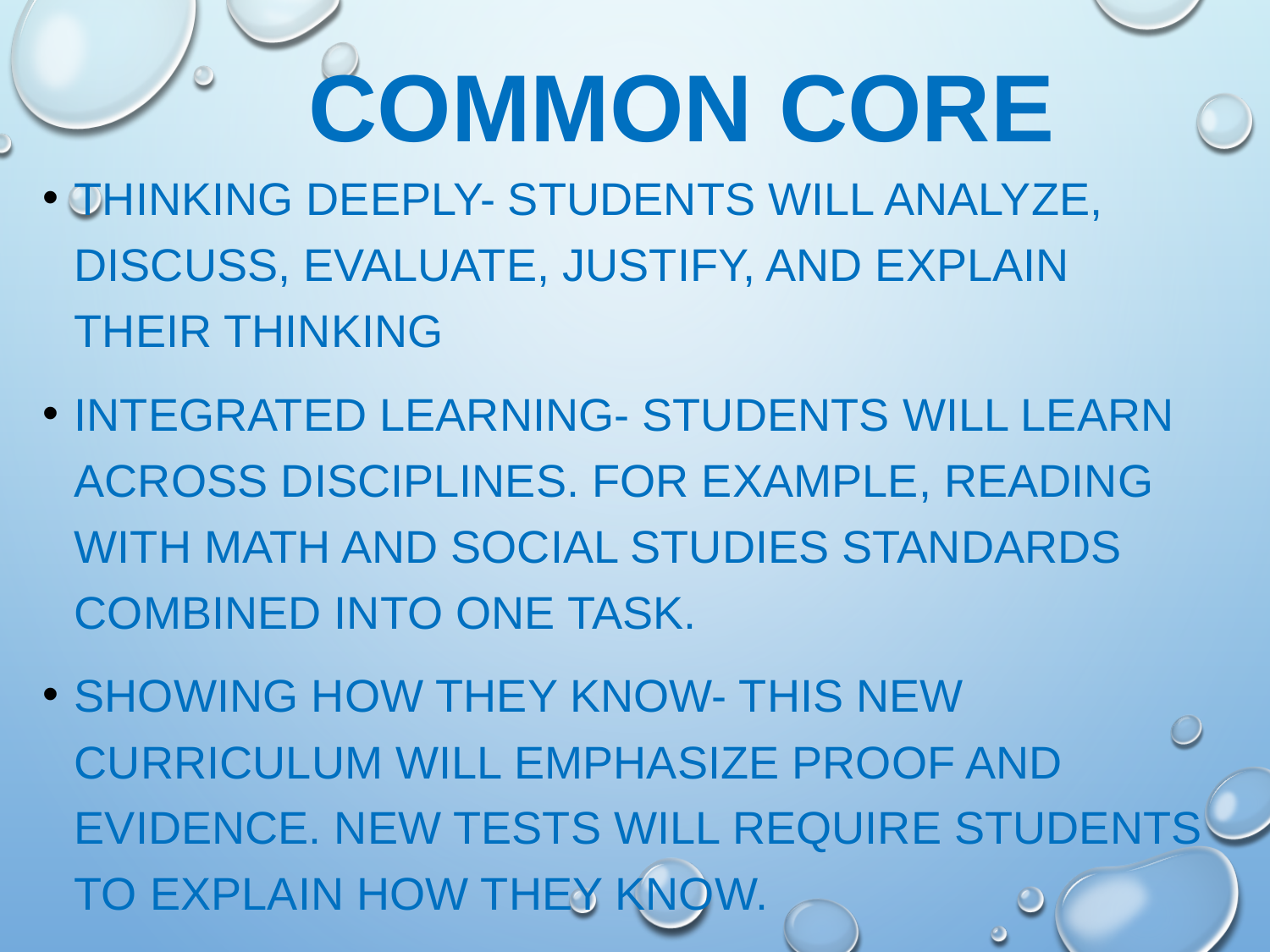

# Common Core
Thinking Deeply- Students will analyze, discuss, evaluate, justify, and explain their thinking
Integrated Learning- Students will learn across disciplines. For example, reading with math and social studies standards combined into one task.
Showing How They Know- This new curriculum will emphasize proof and evidence. New tests will require students to explain how they know.